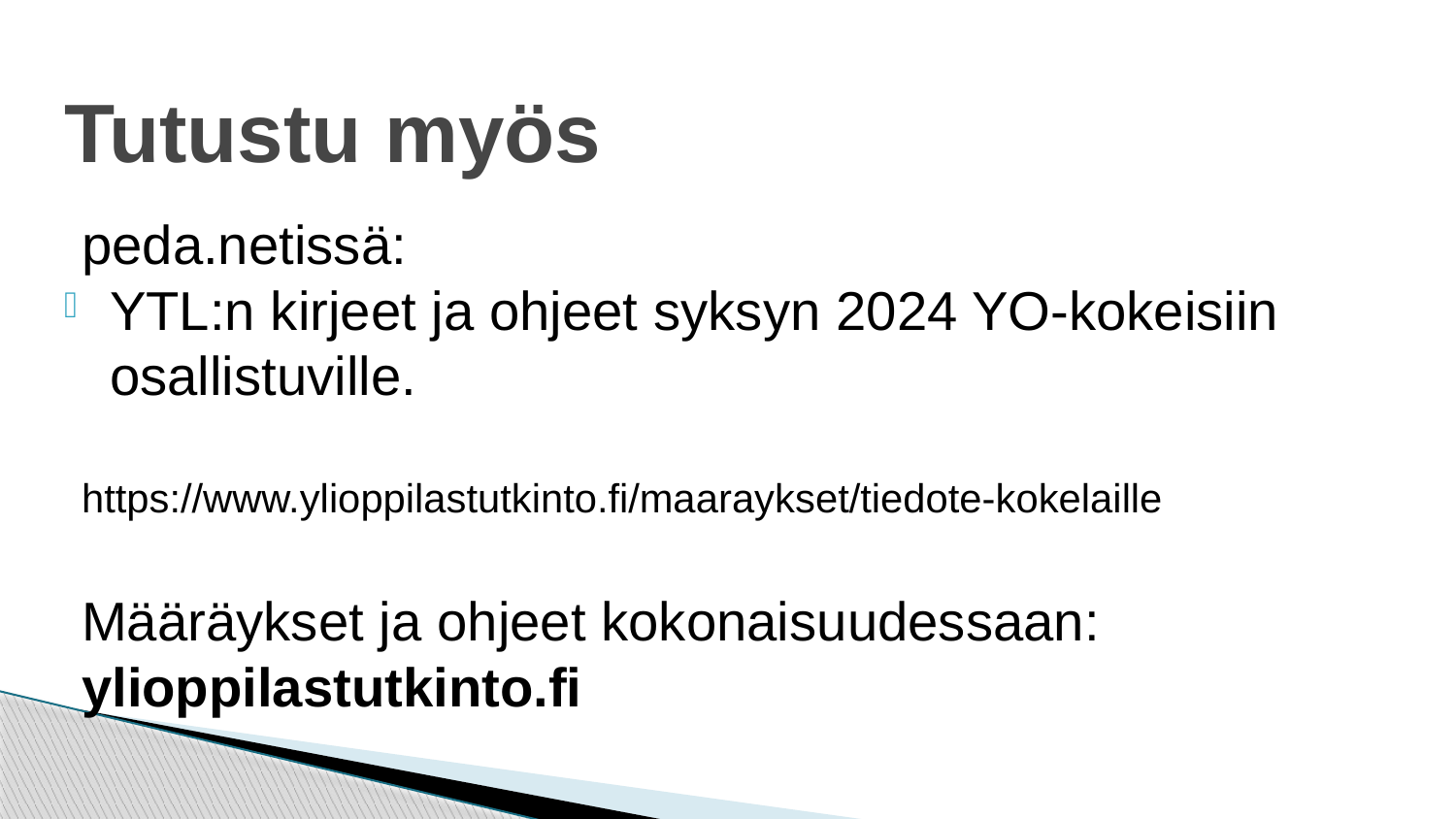

# Tutustu myös
peda.netissä:
YTL:n kirjeet ja ohjeet syksyn 2024 YO-kokeisiin osallistuville.

https://www.ylioppilastutkinto.fi/maaraykset/tiedote-kokelaille

Määräykset ja ohjeet kokonaisuudessaan:
ylioppilastutkinto.fi